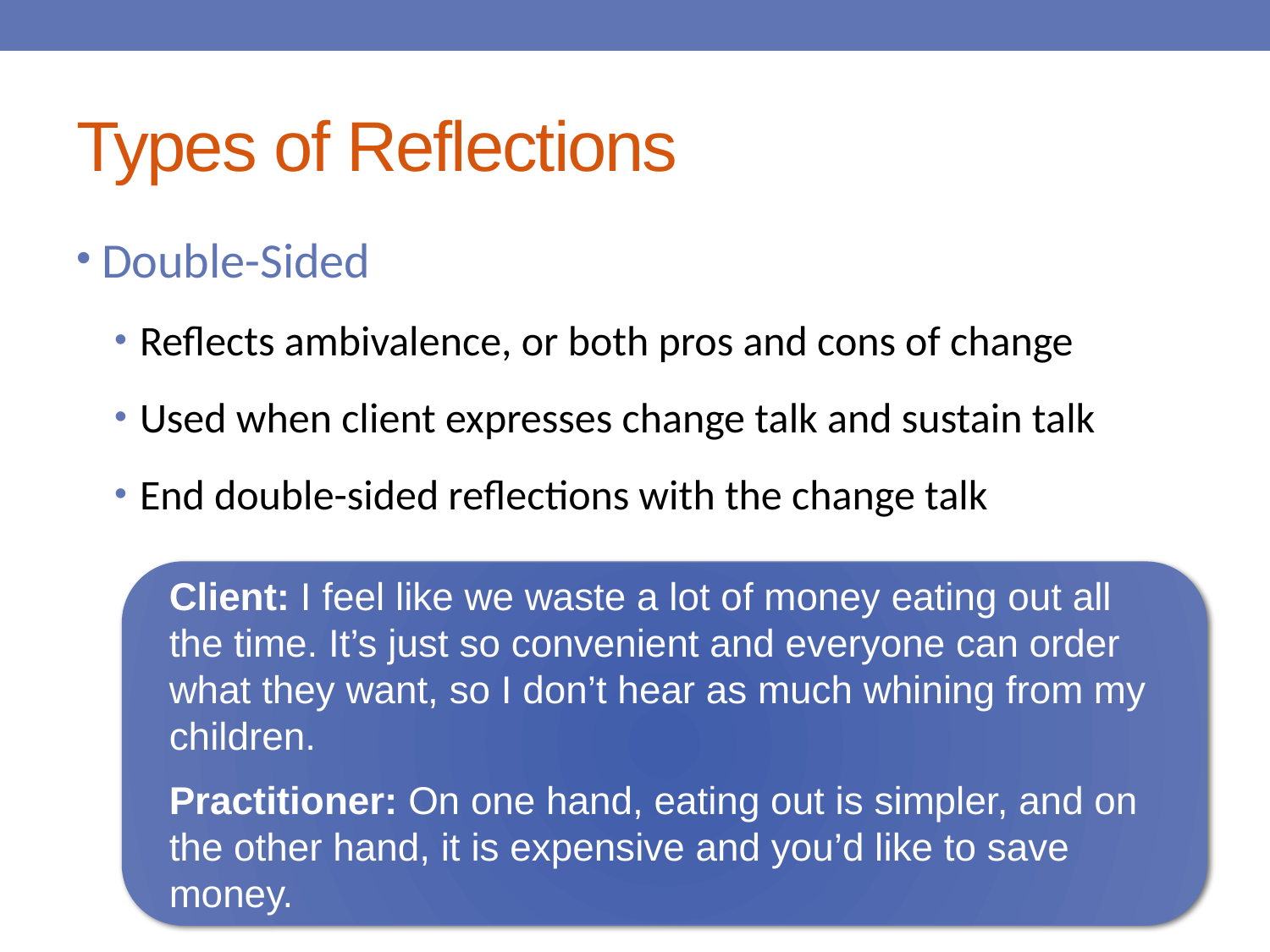

# Types of Reflections
Double-Sided
Reflects ambivalence, or both pros and cons of change
Used when client expresses change talk and sustain talk
End double-sided reflections with the change talk

Client: I feel like we waste a lot of money eating out all the time. It’s just so convenient and everyone can order what they want, so I don’t hear as much whining from my children.
Practitioner: On one hand, eating out is simpler, and on the other hand, it is expensive and you’d like to save money.